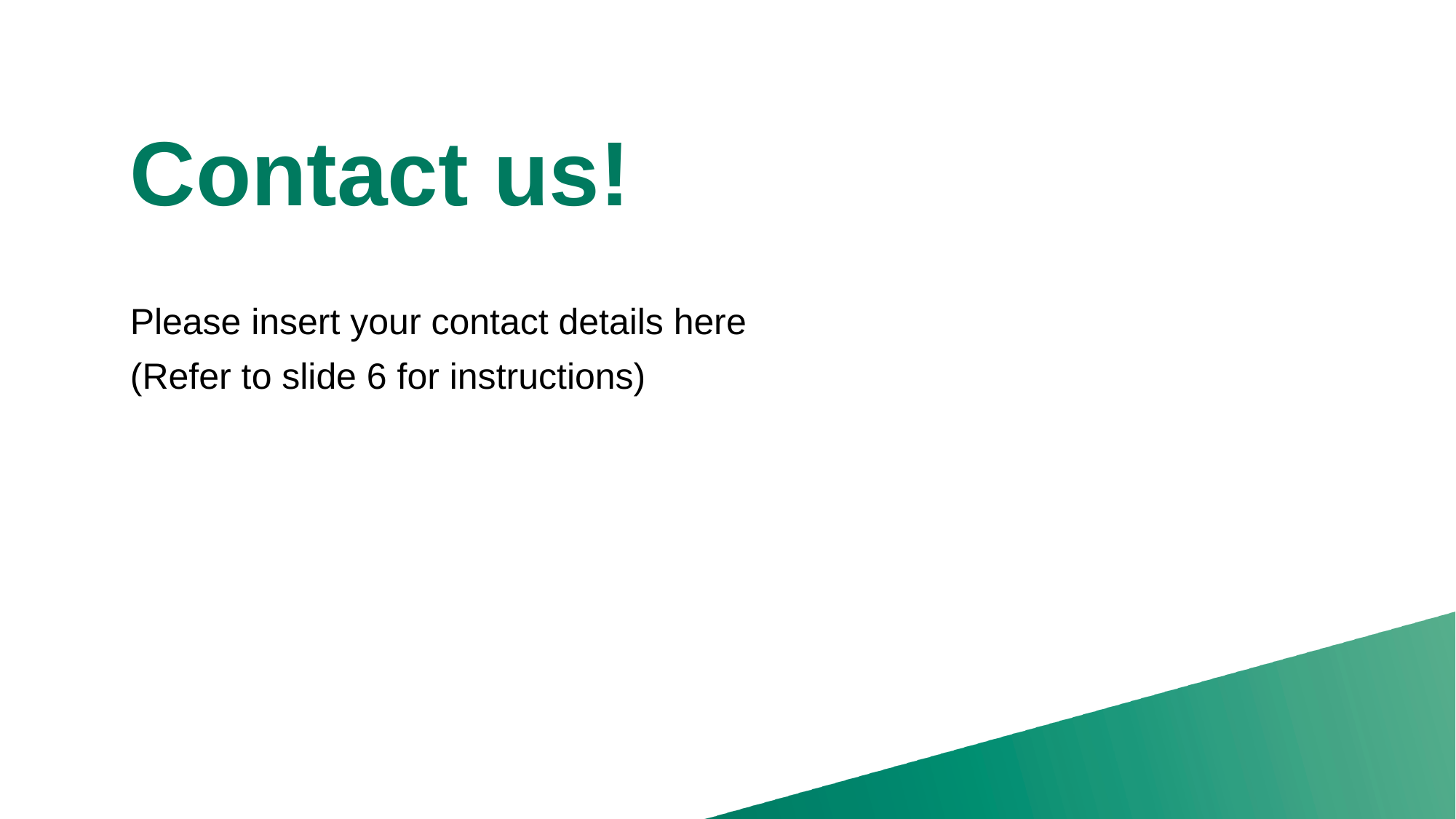

# Contact us!
Please insert your contact details here
(Refer to slide 6 for instructions)